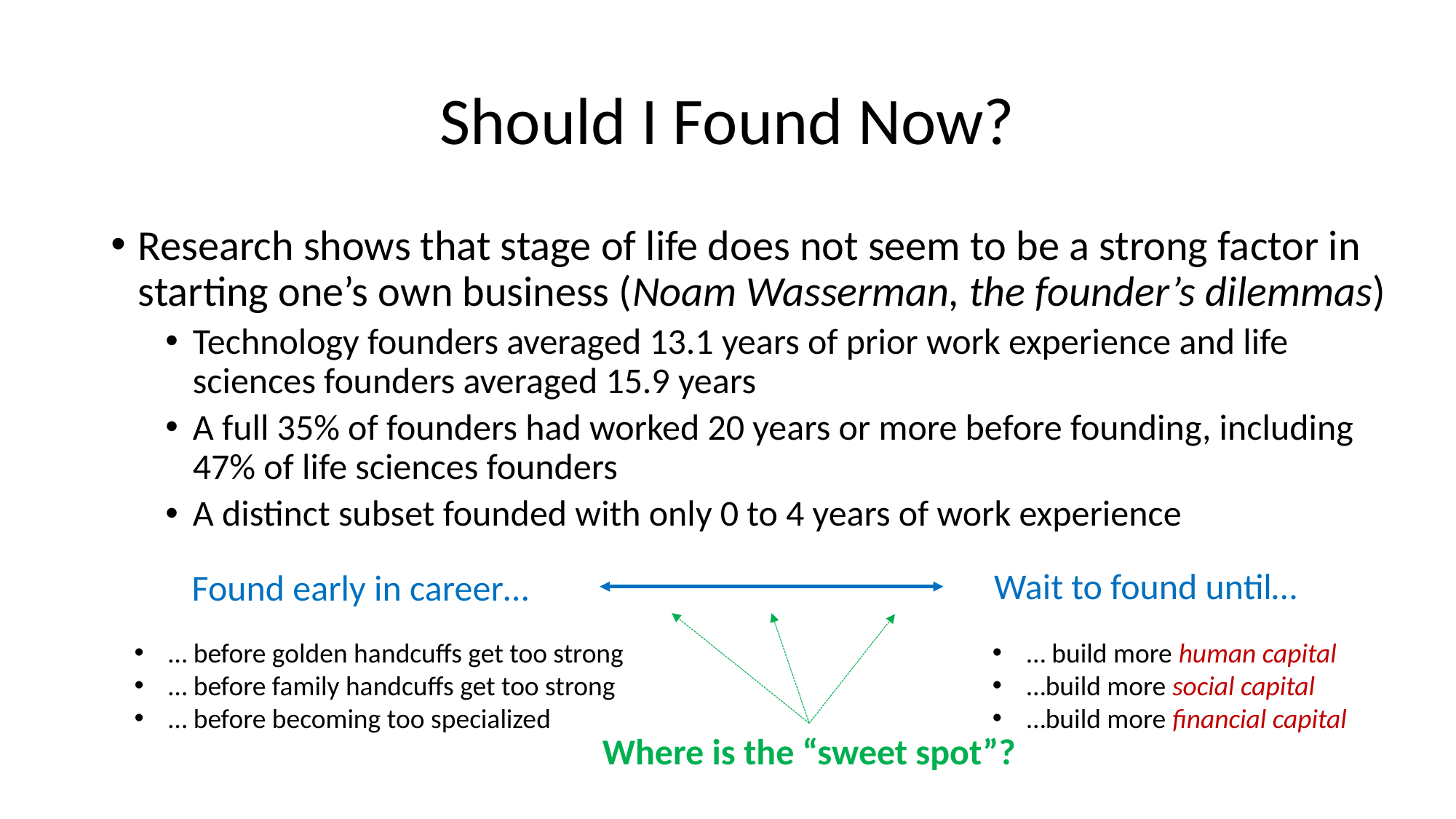

# Should I Found Now?
Research shows that stage of life does not seem to be a strong factor in starting one’s own business (Noam Wasserman, the founder’s dilemmas)
Technology founders averaged 13.1 years of prior work experience and life sciences founders averaged 15.9 years
A full 35% of founders had worked 20 years or more before founding, including 47% of life sciences founders
A distinct subset founded with only 0 to 4 years of work experience

Wait to found until…
Found early in career…
… before golden handcuffs get too strong
… before family handcuffs get too strong
… before becoming too specialized
… build more human capital
…build more social capital
…build more financial capital
Where is the “sweet spot”?